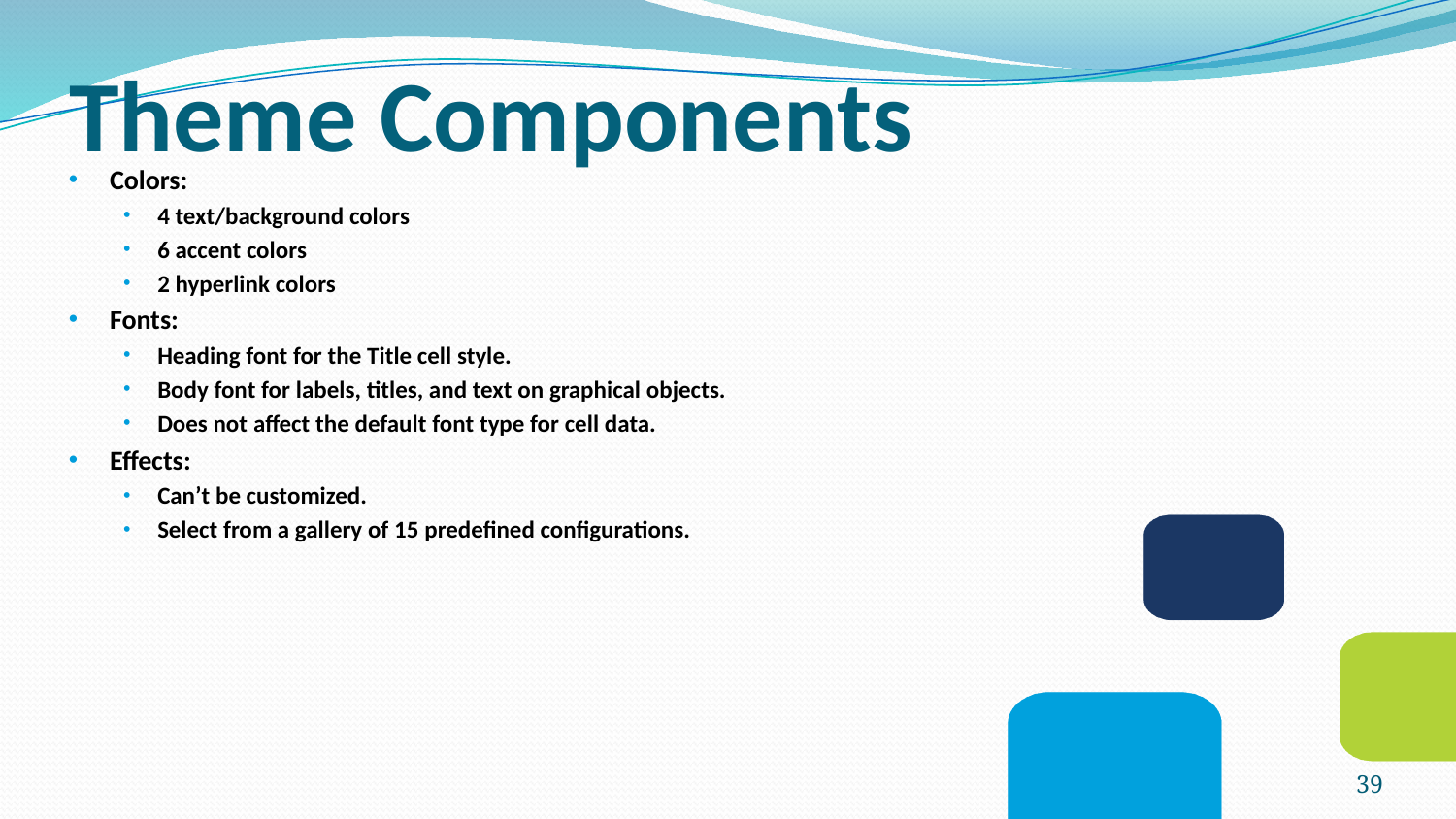

# Theme Components
Colors:
4 text/background colors
6 accent colors
2 hyperlink colors
Fonts:
Heading font for the Title cell style.
Body font for labels, titles, and text on graphical objects.
Does not affect the default font type for cell data.
Effects:
Can’t be customized.
Select from a gallery of 15 predefined configurations.

39